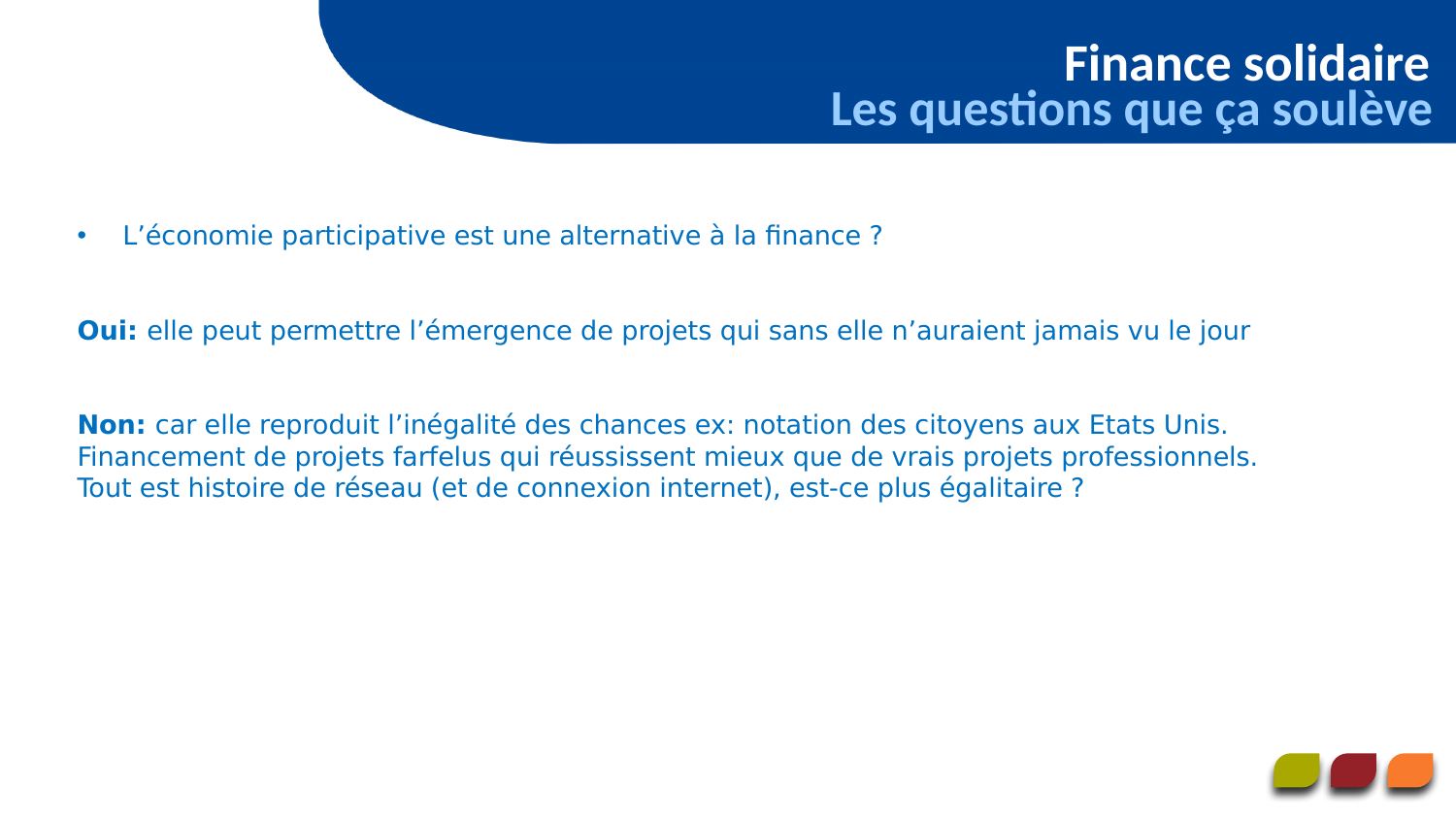

Finance solidaire

Les questions que ça soulève

L’économie participative est une alternative à la finance ?

Oui: elle peut permettre l’émergence de projets qui sans elle n’auraient jamais vu le jour

Non: car elle reproduit l’inégalité des chances ex: notation des citoyens aux Etats Unis. Financement de projets farfelus qui réussissent mieux que de vrais projets professionnels.
Tout est histoire de réseau (et de connexion internet), est-ce plus égalitaire ?